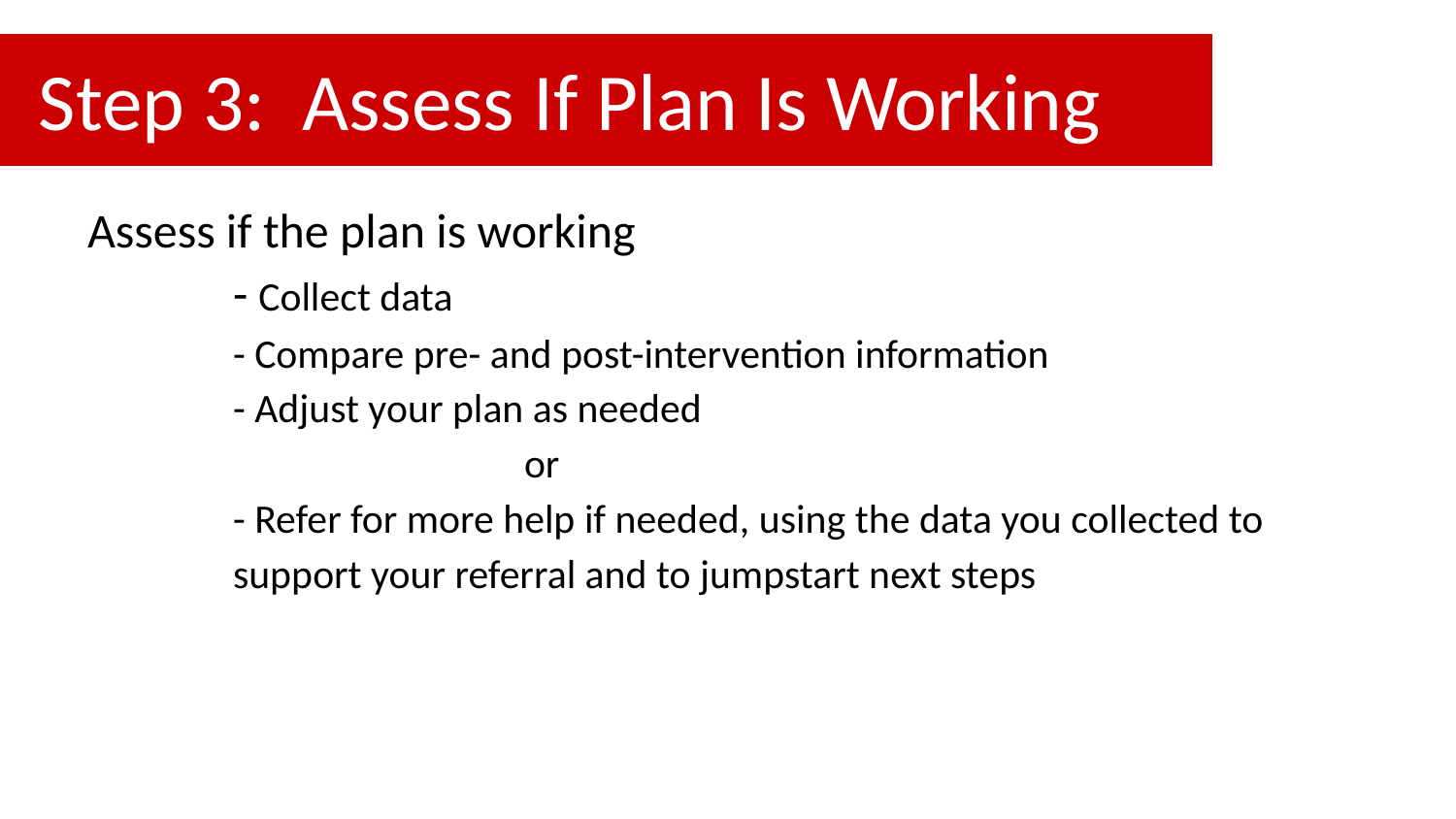

# Step 3:  Assess If Plan Is Working
Assess if the plan is working
	- Collect data
	- Compare pre- and post-intervention information
	- Adjust your plan as needed
			or
	- Refer for more help if needed, using the data you collected to
	support your referral and to jumpstart next steps